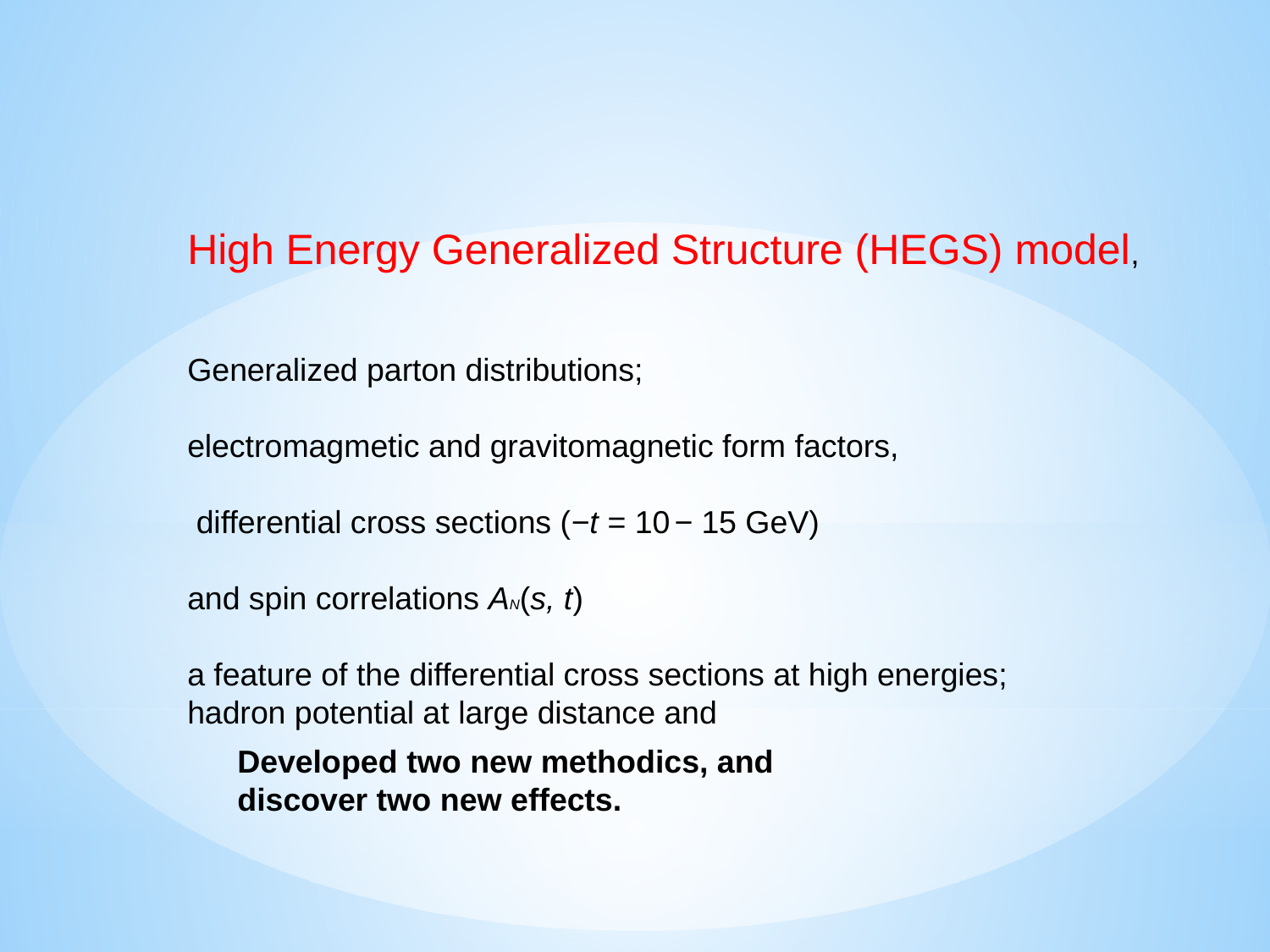

High Energy Generalized Structure (HEGS) model,

Generalized parton distributions;

electromagmetic and gravitomagnetic form factors,

 differential cross sections (−t = 10 − 15 GeV)

and spin correlations AN(s, t)

a feature of the differential cross sections at high energies;
hadron potential at large distance and

Developed two new methodics, and discover two new effects.